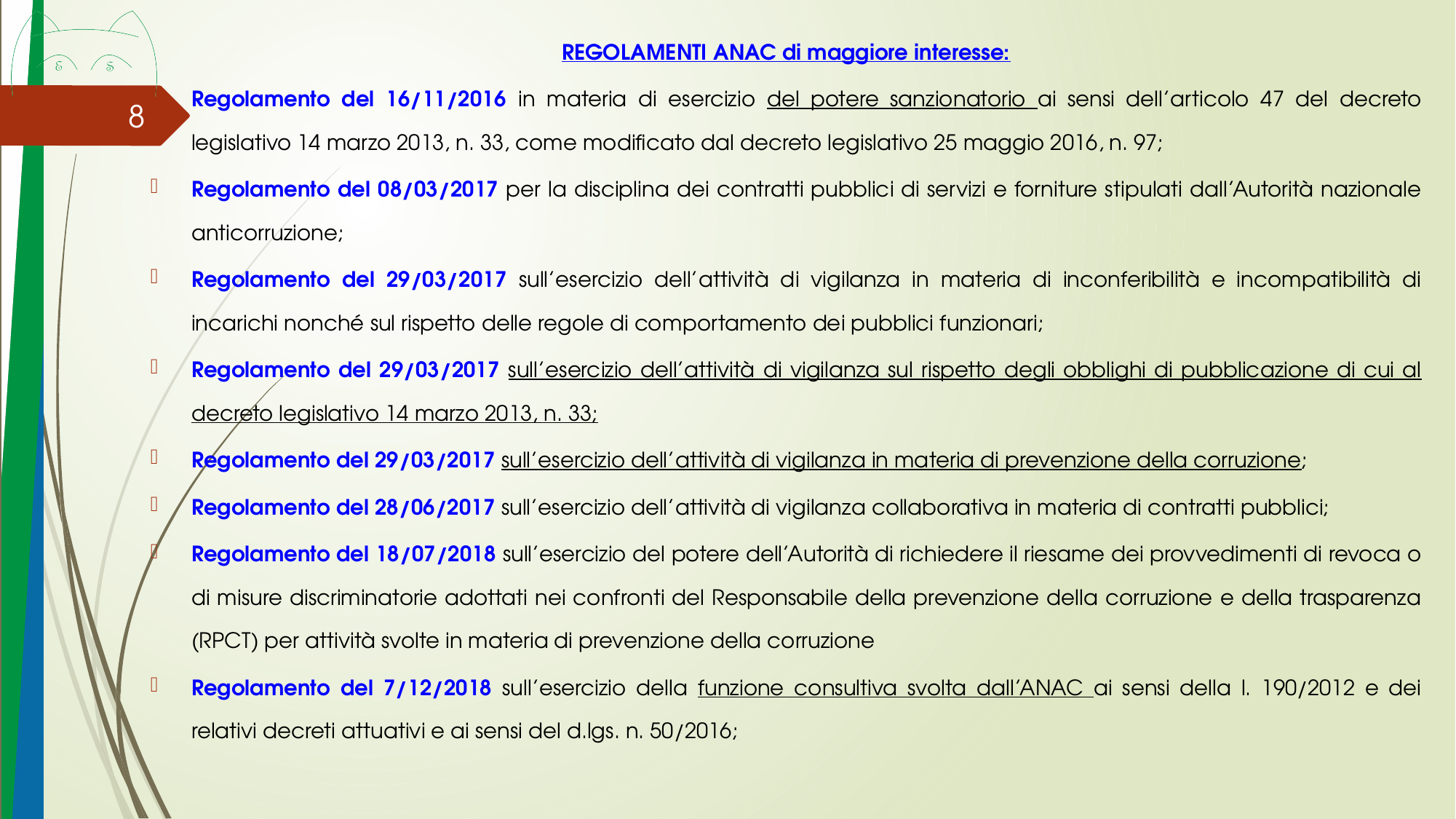

REGOLAMENTI ANAC di maggiore interesse:
Regolamento del 16/11/2016 in materia di esercizio del potere sanzionatorio ai sensi dell’articolo 47 del decreto legislativo 14 marzo 2013, n. 33, come modificato dal decreto legislativo 25 maggio 2016, n. 97;
Regolamento del 08/03/2017 per la disciplina dei contratti pubblici di servizi e forniture stipulati dall’Autorità nazionale anticorruzione;
Regolamento del 29/03/2017 sull’esercizio dell’attività di vigilanza in materia di inconferibilità e incompatibilità di incarichi nonché sul rispetto delle regole di comportamento dei pubblici funzionari;
Regolamento del 29/03/2017 sull’esercizio dell’attività di vigilanza sul rispetto degli obblighi di pubblicazione di cui al decreto legislativo 14 marzo 2013, n. 33;
Regolamento del 29/03/2017 sull’esercizio dell’attività di vigilanza in materia di prevenzione della corruzione;
Regolamento del 28/06/2017 sull’esercizio dell’attività di vigilanza collaborativa in materia di contratti pubblici;
Regolamento del 18/07/2018 sull’esercizio del potere dell’Autorità di richiedere il riesame dei provvedimenti di revoca o di misure discriminatorie adottati nei confronti del Responsabile della prevenzione della corruzione e della trasparenza (RPCT) per attività svolte in materia di prevenzione della corruzione
Regolamento del 7/12/2018 sull’esercizio della funzione consultiva svolta dall’ANAC ai sensi della l. 190/2012 e dei relativi decreti attuativi e ai sensi del d.lgs. n. 50/2016;

8